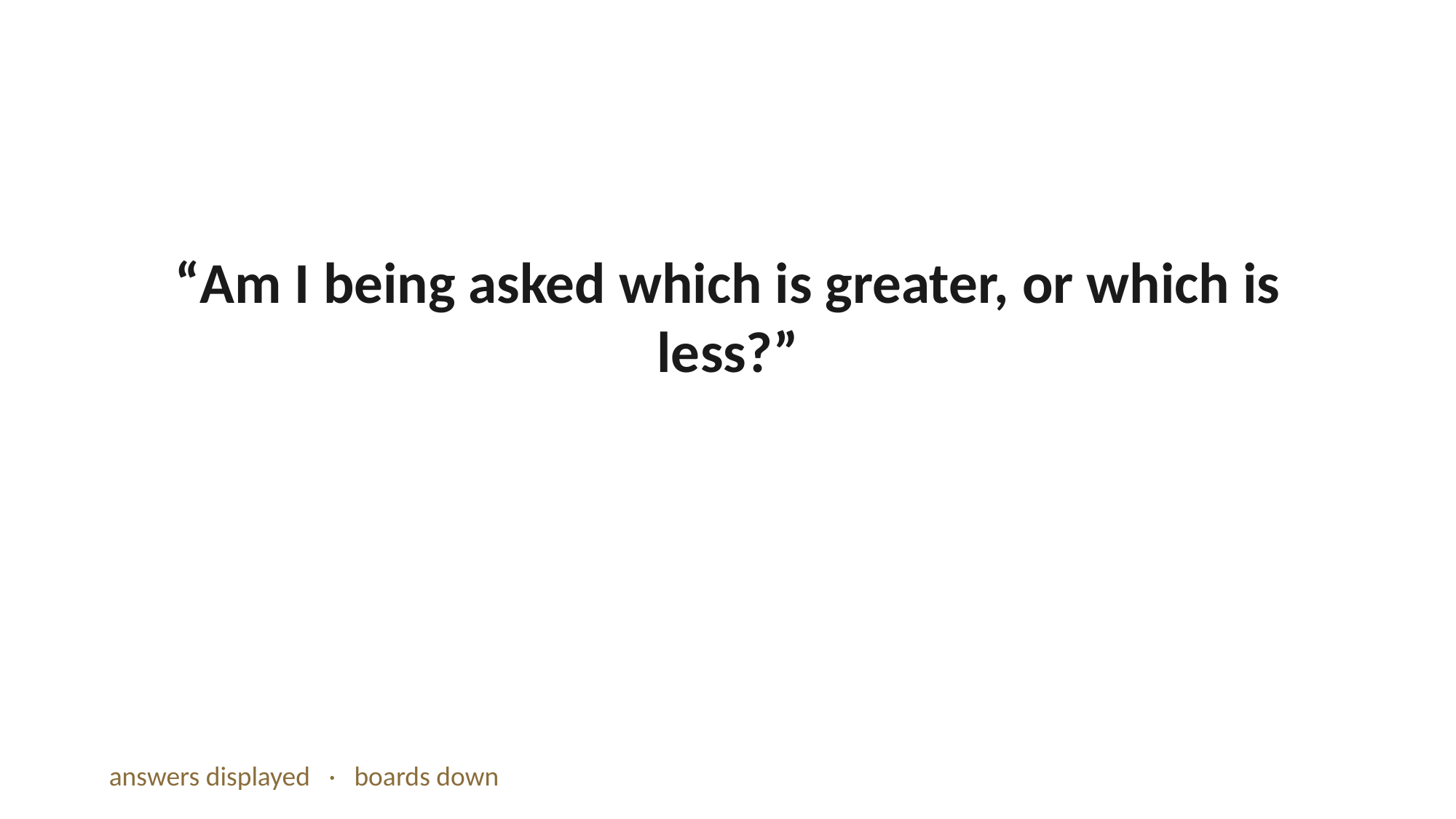

“Am I being asked which is greater, or which is less?”
answers displayed   ·   boards down